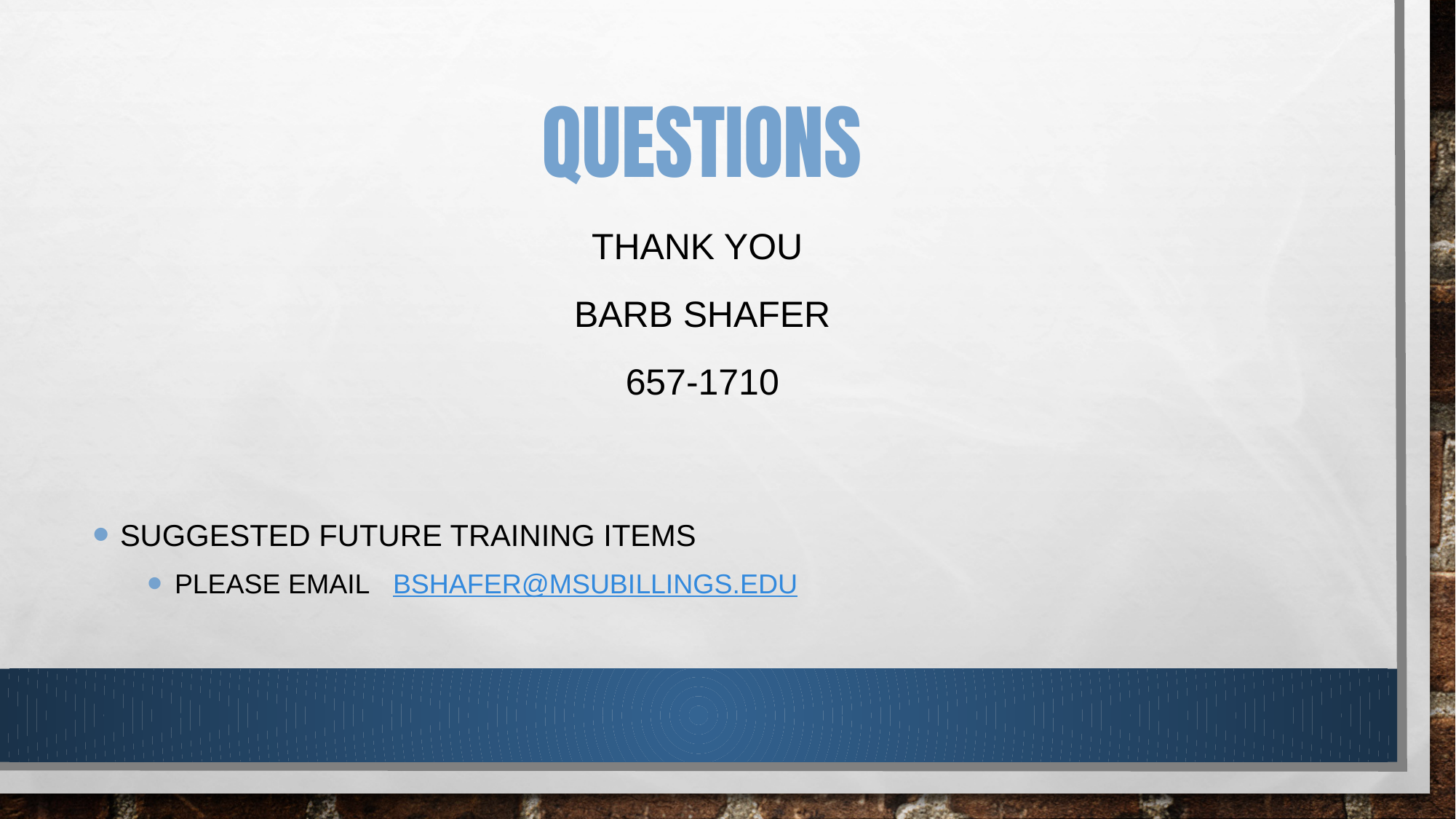

# Questions
Thank You
Barb Shafer
657-1710
Suggested Future training items
Please email	bshafer@msubillings.edu